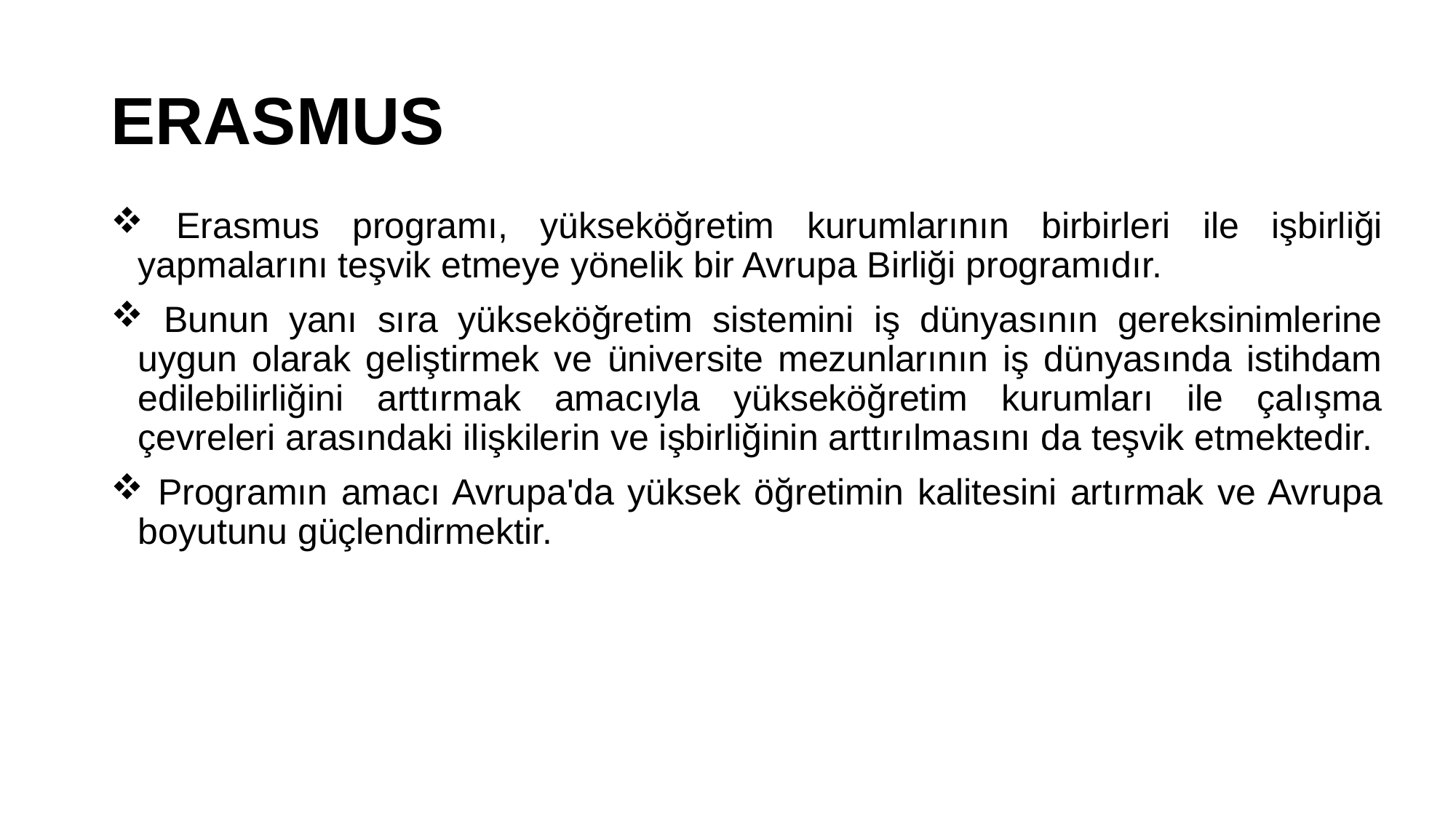

# ERASMUS
 Erasmus programı, yükseköğretim kurumlarının birbirleri ile işbirliği yapmalarını teşvik etmeye yönelik bir Avrupa Birliği programıdır.
 Bunun yanı sıra yükseköğretim sistemini iş dünyasının gereksinimlerine uygun olarak geliştirmek ve üniversite mezunlarının iş dünyasında istihdam edilebilirliğini arttırmak amacıyla yükseköğretim kurumları ile çalışma çevreleri arasındaki ilişkilerin ve işbirliğinin arttırılmasını da teşvik etmektedir.
 Programın amacı Avrupa'da yüksek öğretimin kalitesini artırmak ve Avrupa boyutunu güçlendirmektir.